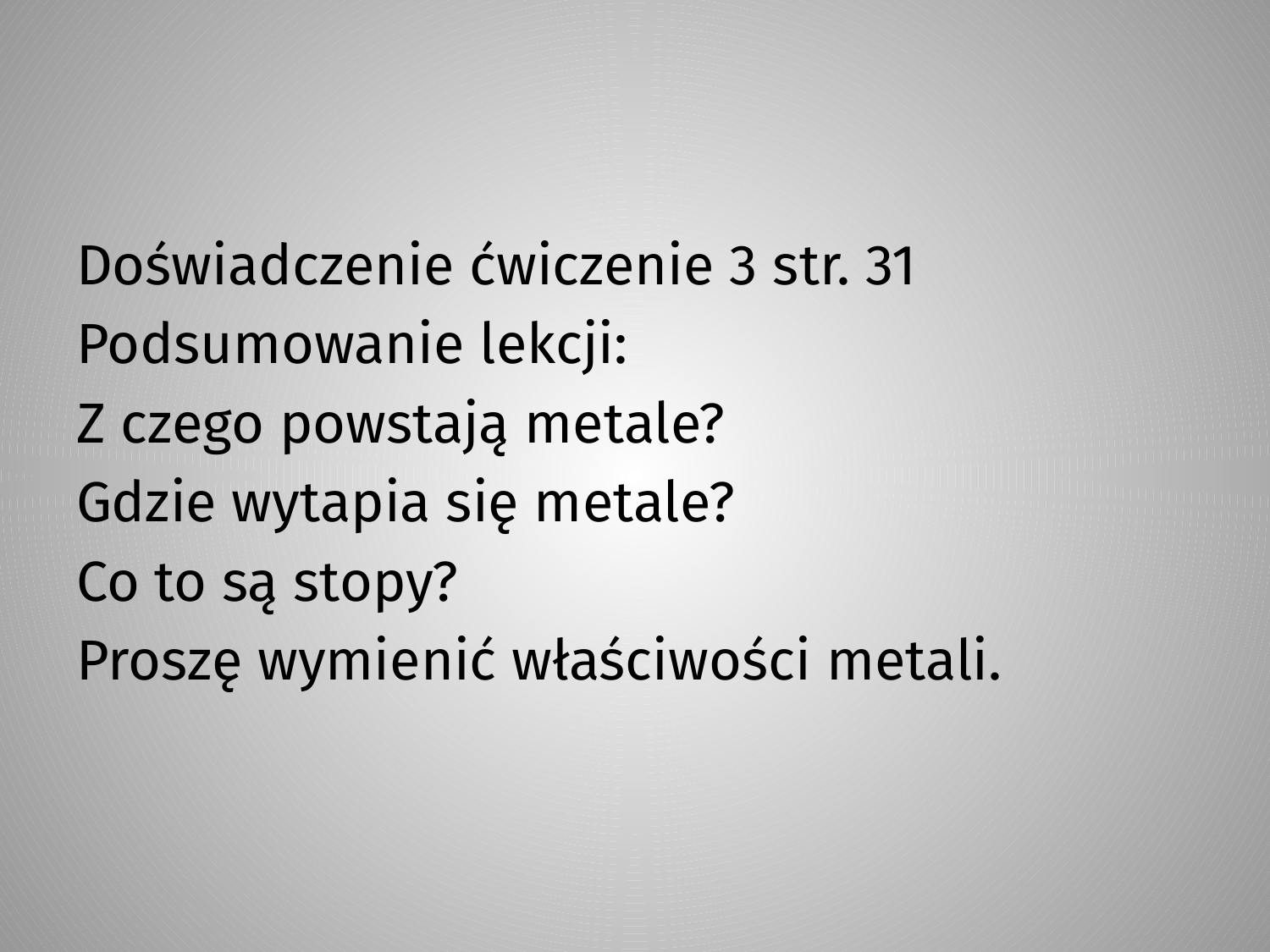

#
Doświadczenie ćwiczenie 3 str. 31
Podsumowanie lekcji:
Z czego powstają metale?
Gdzie wytapia się metale?
Co to są stopy?
Proszę wymienić właściwości metali.